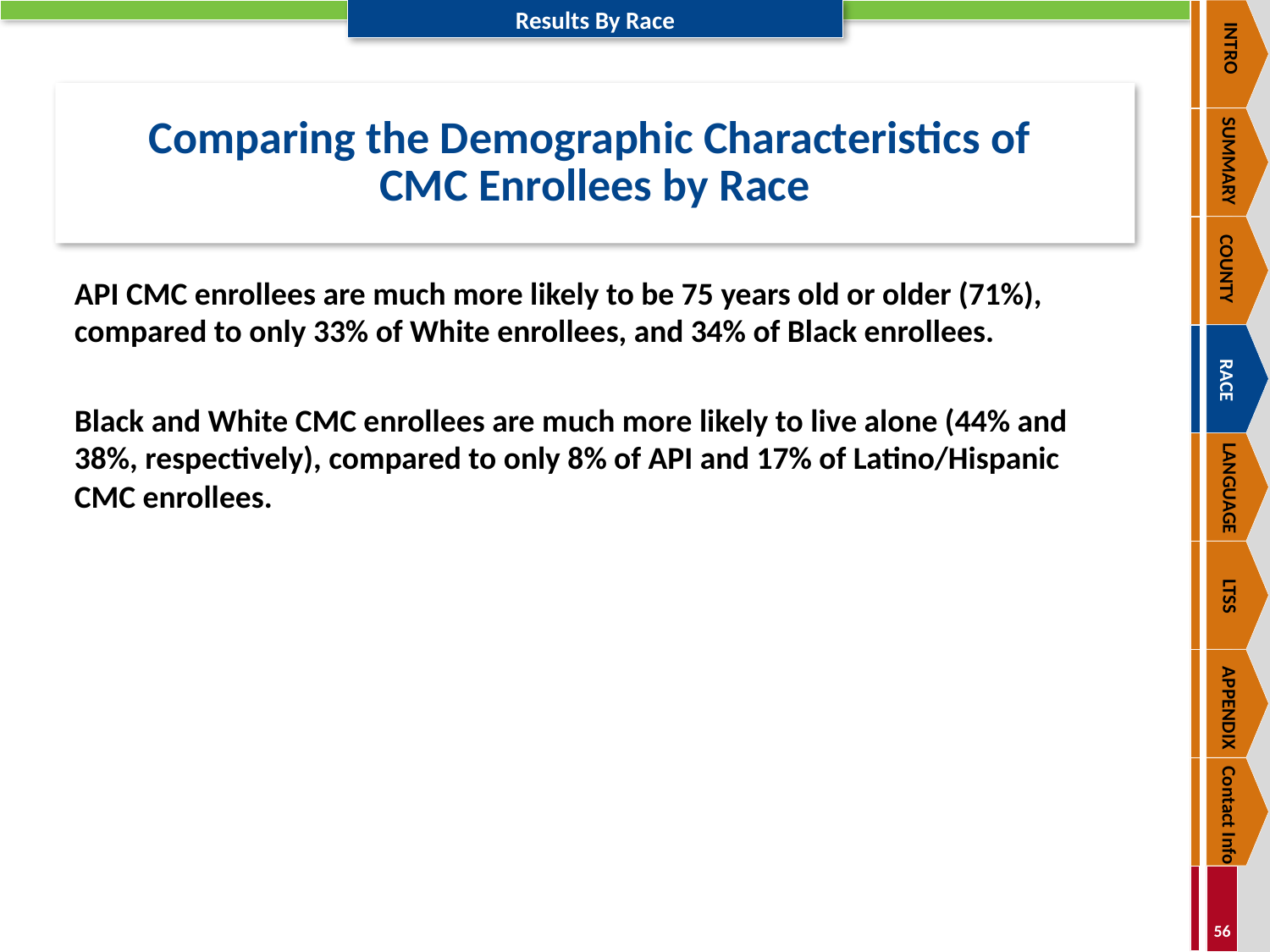

INTRO
SUMMARY
COUNTY
RACE
LANGUAGE
LTSS
APPENDIX
Contact Info
# Comparing the Demographic Characteristics of CMC Enrollees by Race
API CMC enrollees are much more likely to be 75 years old or older (71%), compared to only 33% of White enrollees, and 34% of Black enrollees.

Black and White CMC enrollees are much more likely to live alone (44% and 38%, respectively), compared to only 8% of API and 17% of Latino/Hispanic CMC enrollees.